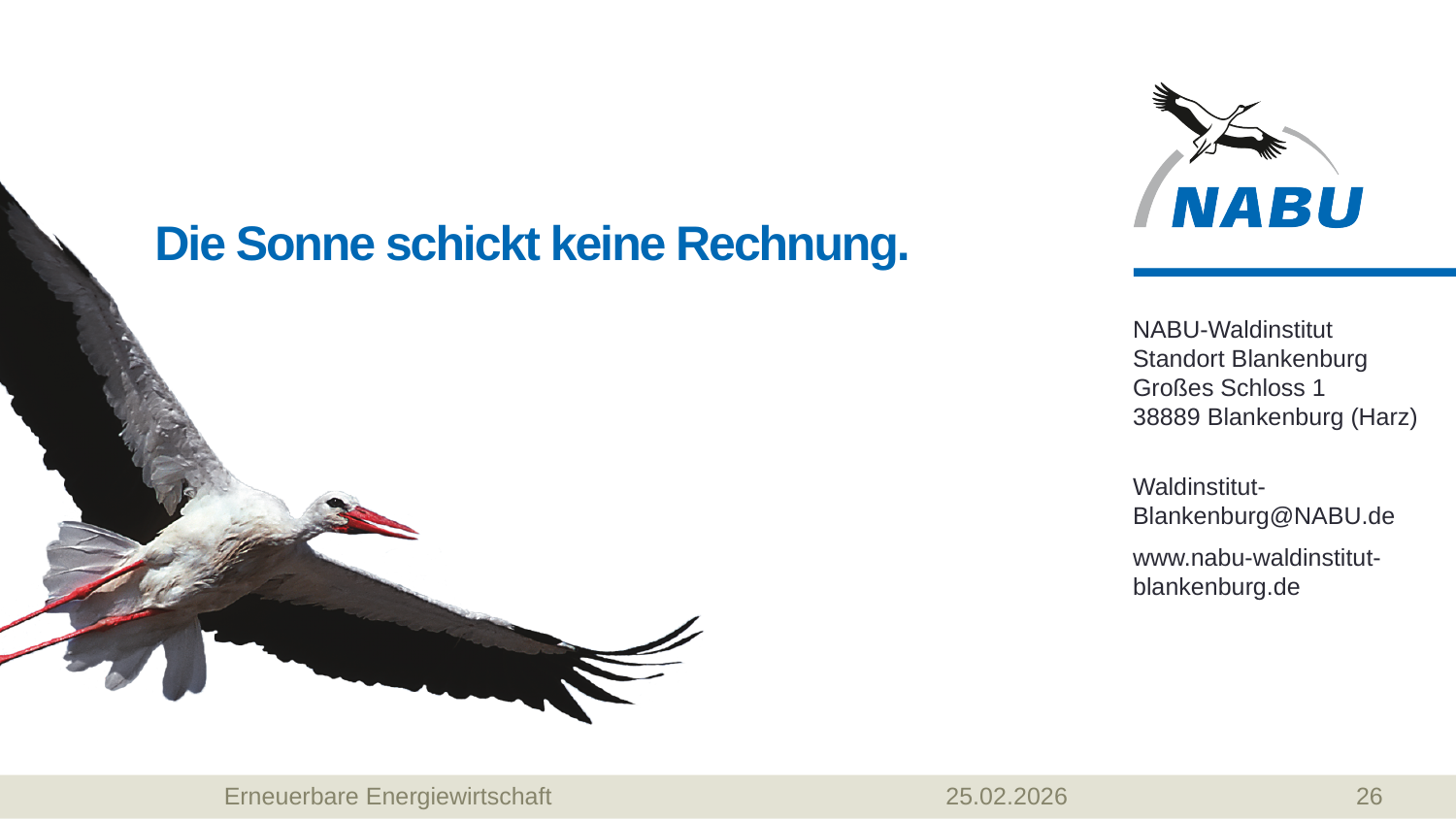

# Die Sonne schickt keine Rechnung.
NABU-Waldinstitut Standort Blankenburg
Großes Schloss 1
38889 Blankenburg (Harz)

Waldinstitut-Blankenburg@NABU.de
www.nabu-waldinstitut-blankenburg.de
Erneuerbare Energiewirtschaft
25.02.2026
26